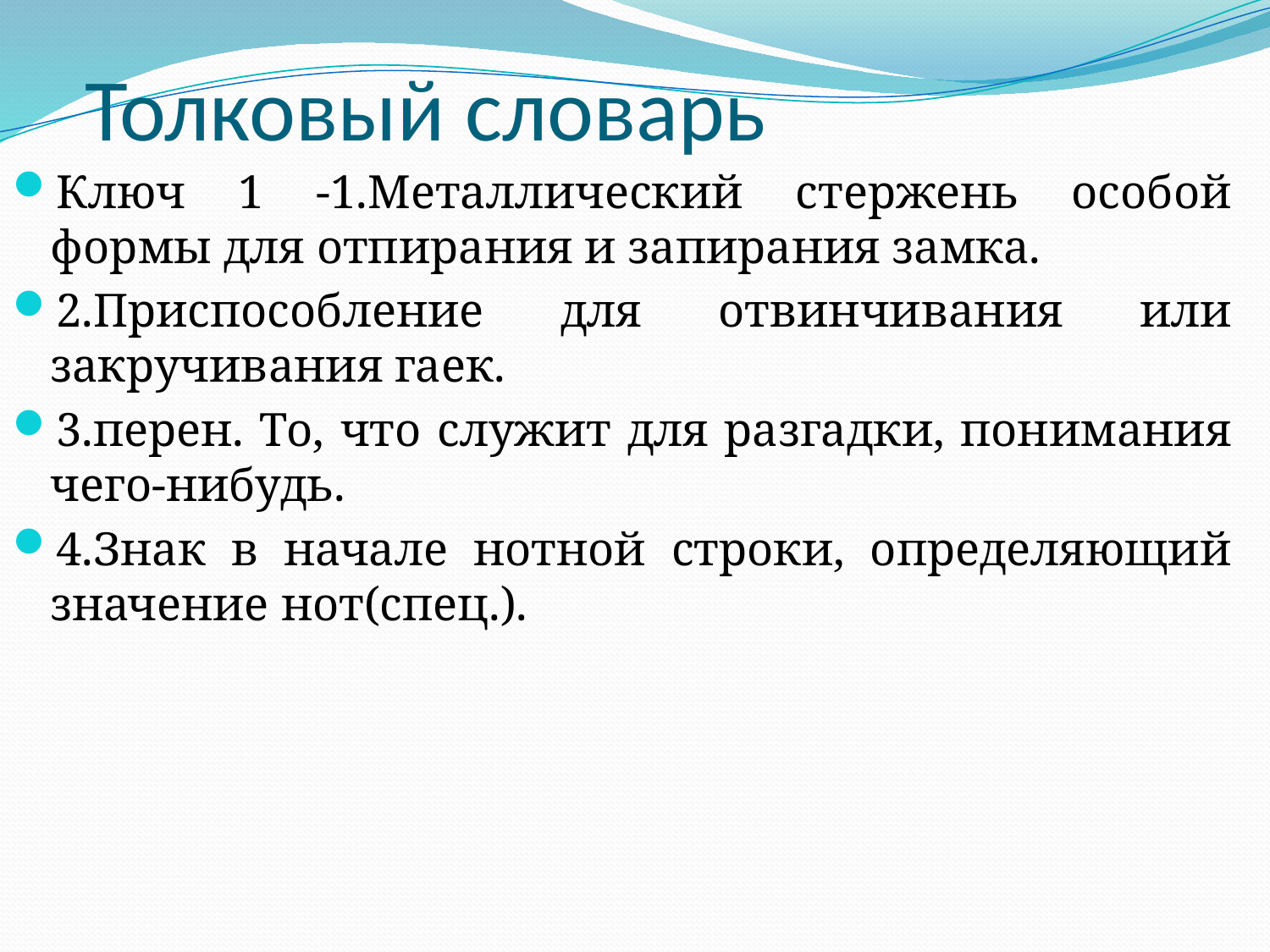

# Толковый словарь
Ключ 1 -1.Металлический стержень особой формы для отпирания и запирания замка.
2.Приспособление для отвинчивания или закручивания гаек.
3.перен. То, что служит для разгадки, понимания чего-нибудь.
4.Знак в начале нотной строки, определяющий значение нот(спец.).